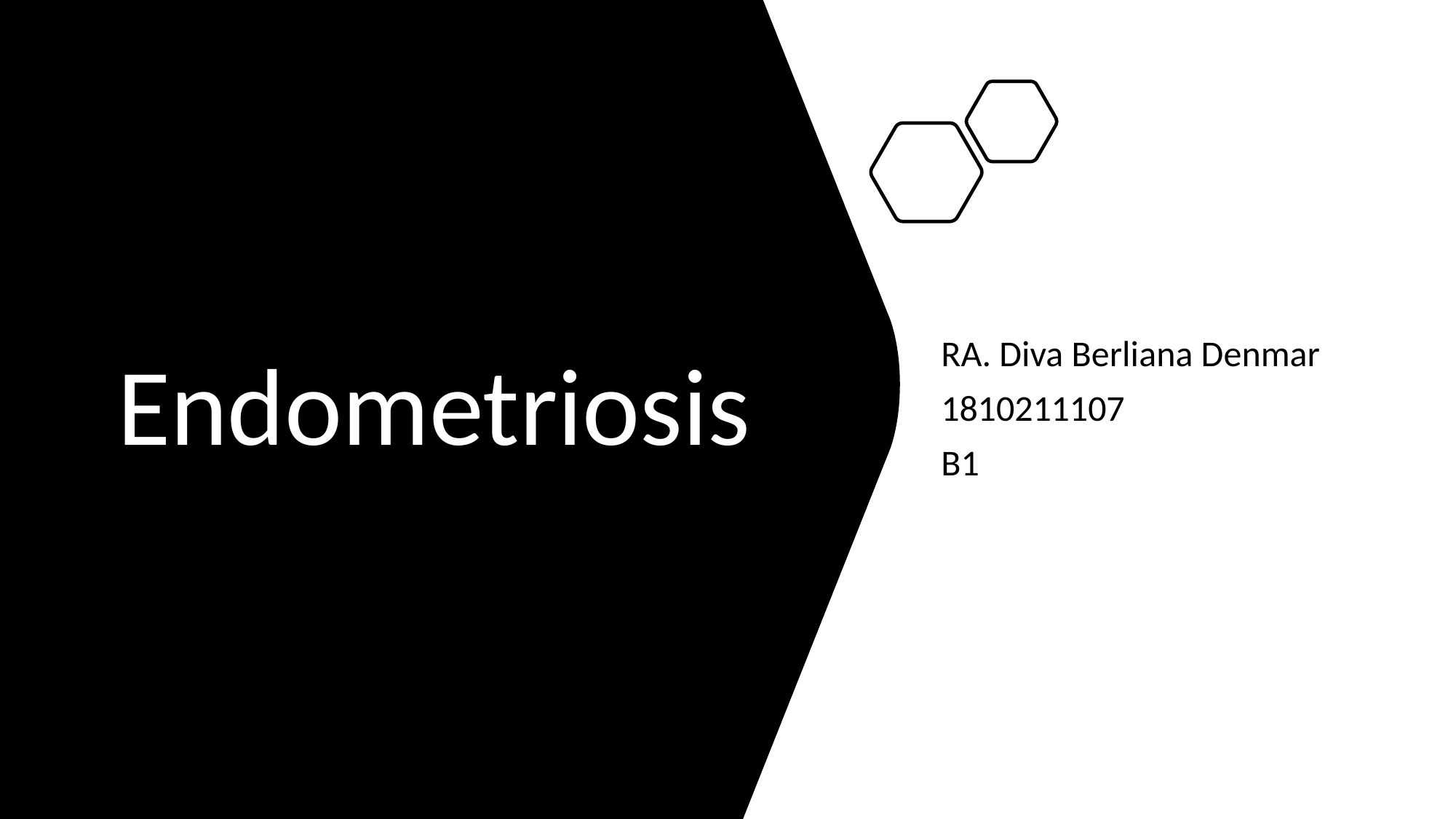

# Endometriosis
RA. Diva Berliana Denmar
1810211107
B1